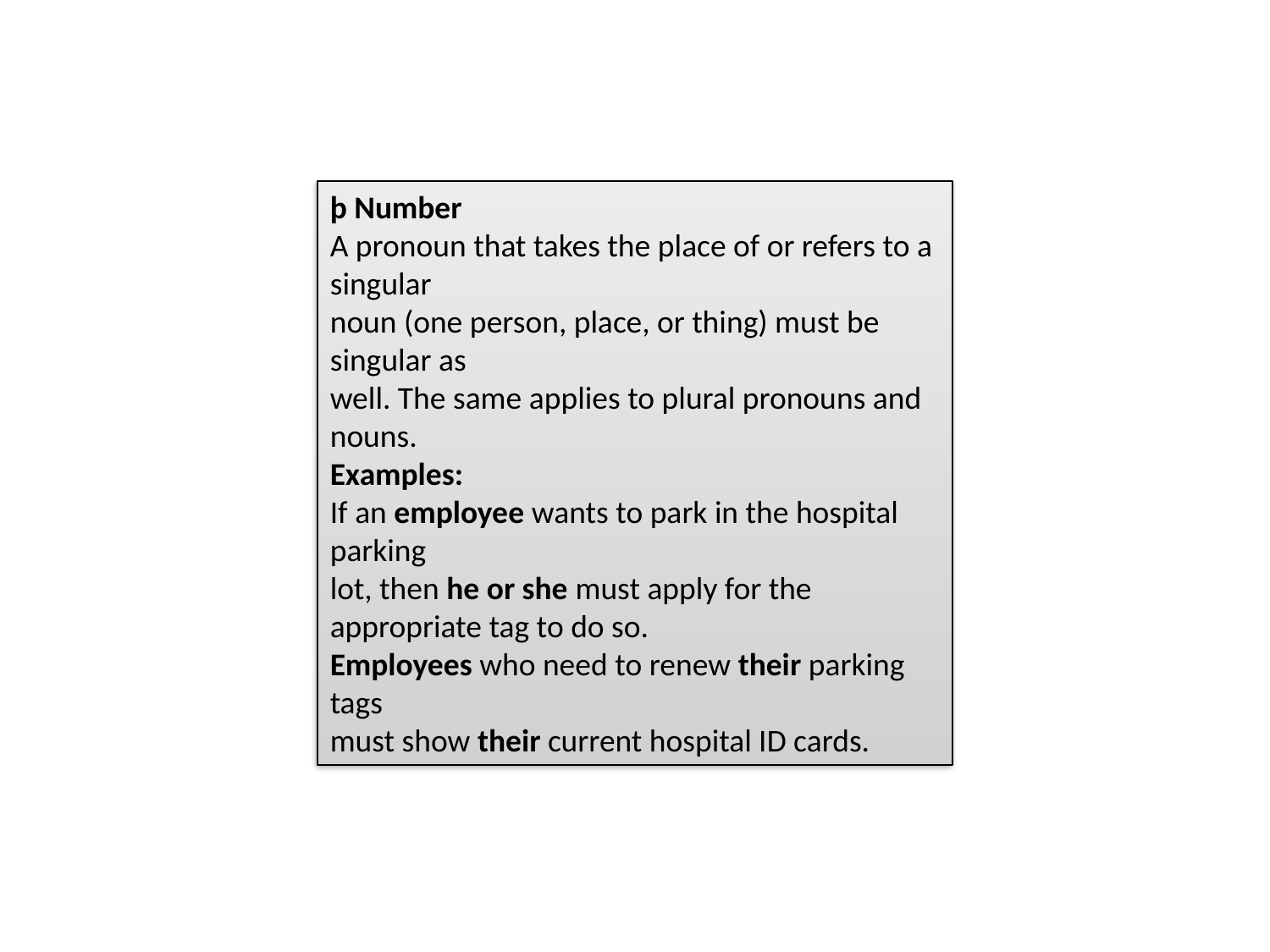

þ Number
A pronoun that takes the place of or refers to a singular
noun (one person, place, or thing) must be singular as
well. The same applies to plural pronouns and nouns.
Examples:
If an employee wants to park in the hospital parking
lot, then he or she must apply for the
appropriate tag to do so.
Employees who need to renew their parking tags
must show their current hospital ID cards.